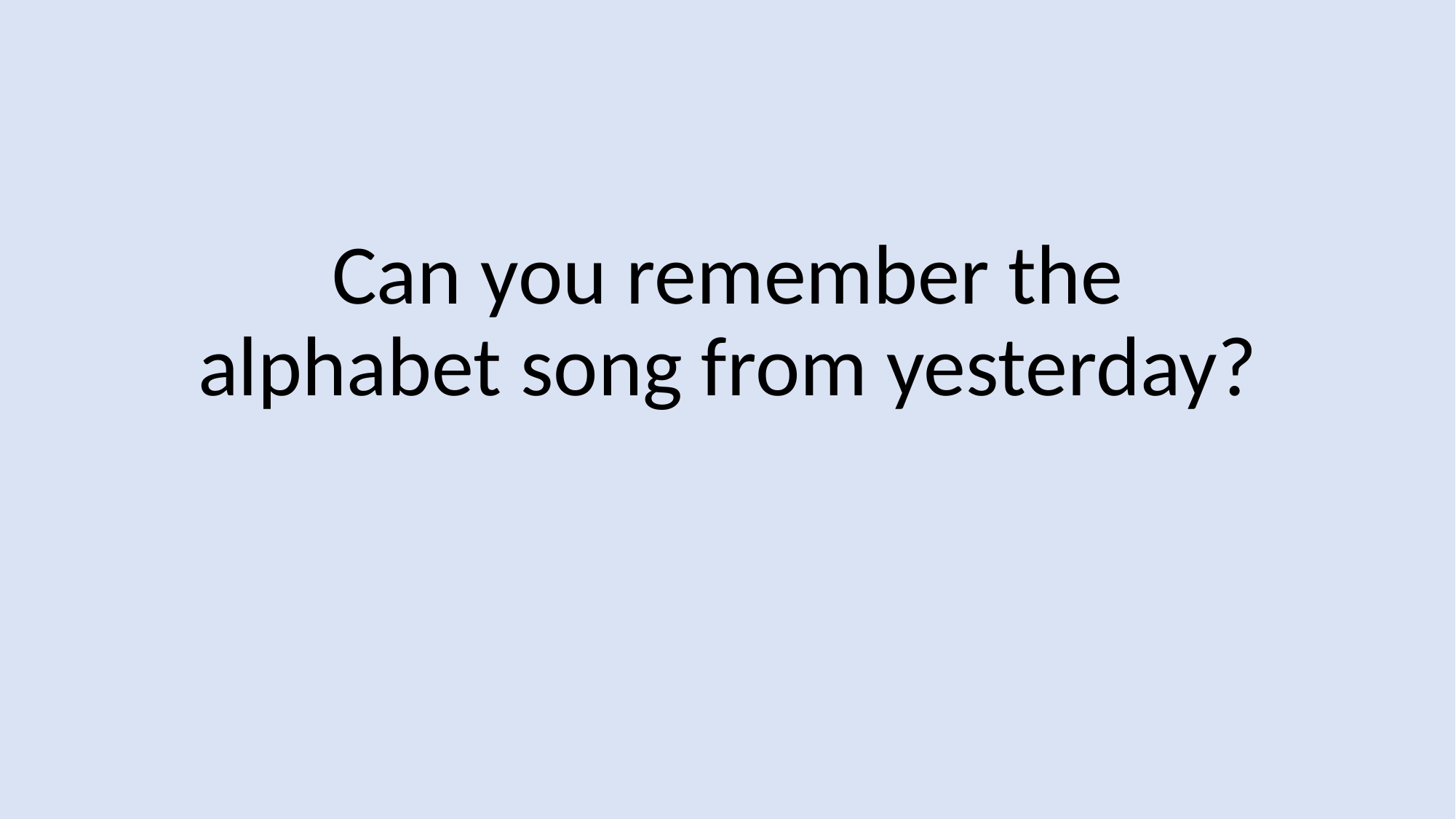

# Can you remember the alphabet song from yesterday?